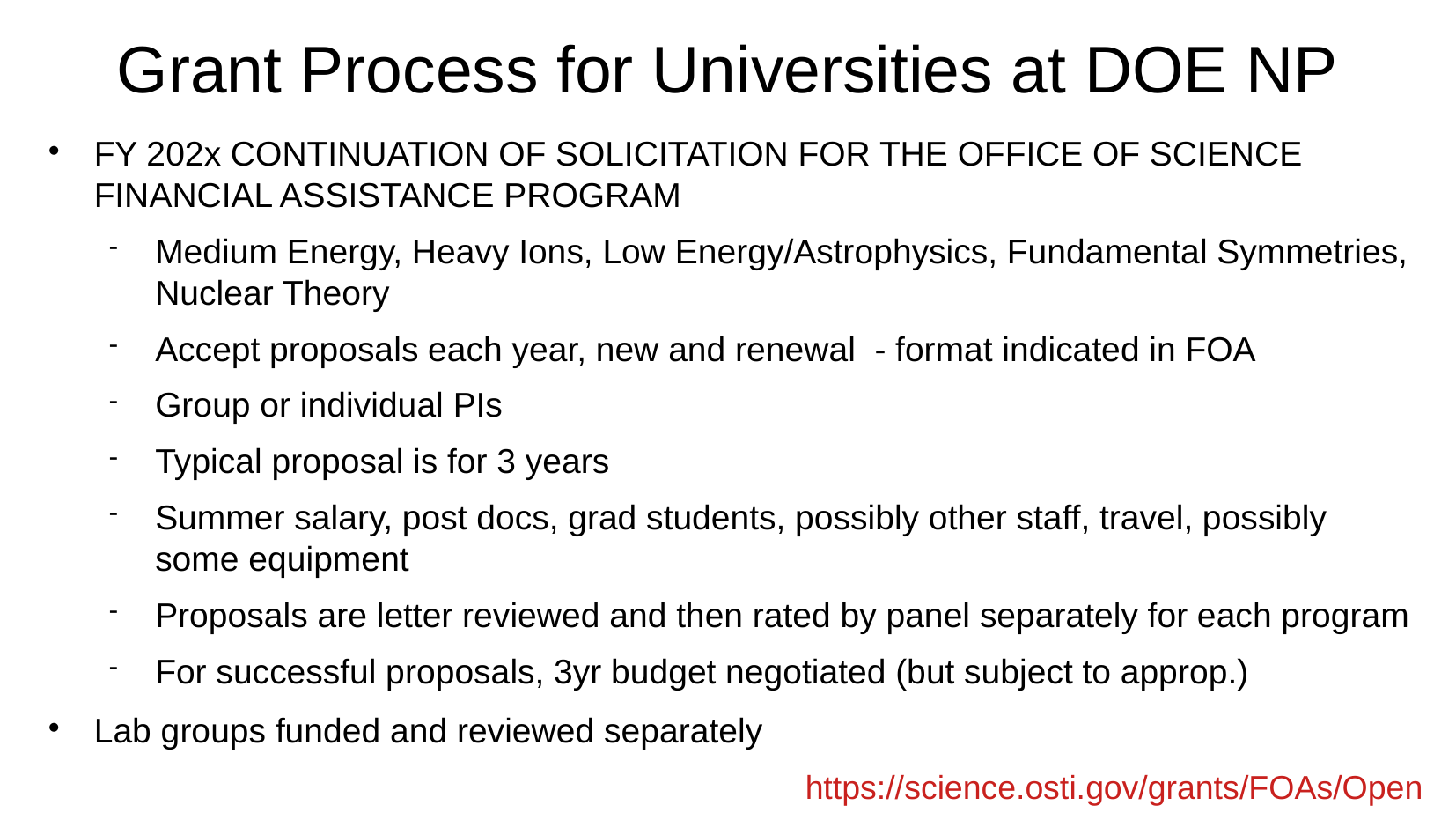

Grant Process for Universities at DOE NP
FY 202x CONTINUATION OF SOLICITATION FOR THE OFFICE OF SCIENCE FINANCIAL ASSISTANCE PROGRAM
Medium Energy, Heavy Ions, Low Energy/Astrophysics, Fundamental Symmetries, Nuclear Theory
Accept proposals each year, new and renewal  - format indicated in FOA
Group or individual PIs
Typical proposal is for 3 years
Summer salary, post docs, grad students, possibly other staff, travel, possibly some equipment
Proposals are letter reviewed and then rated by panel separately for each program
For successful proposals, 3yr budget negotiated (but subject to approp.)
Lab groups funded and reviewed separately
https://science.osti.gov/grants/FOAs/Open